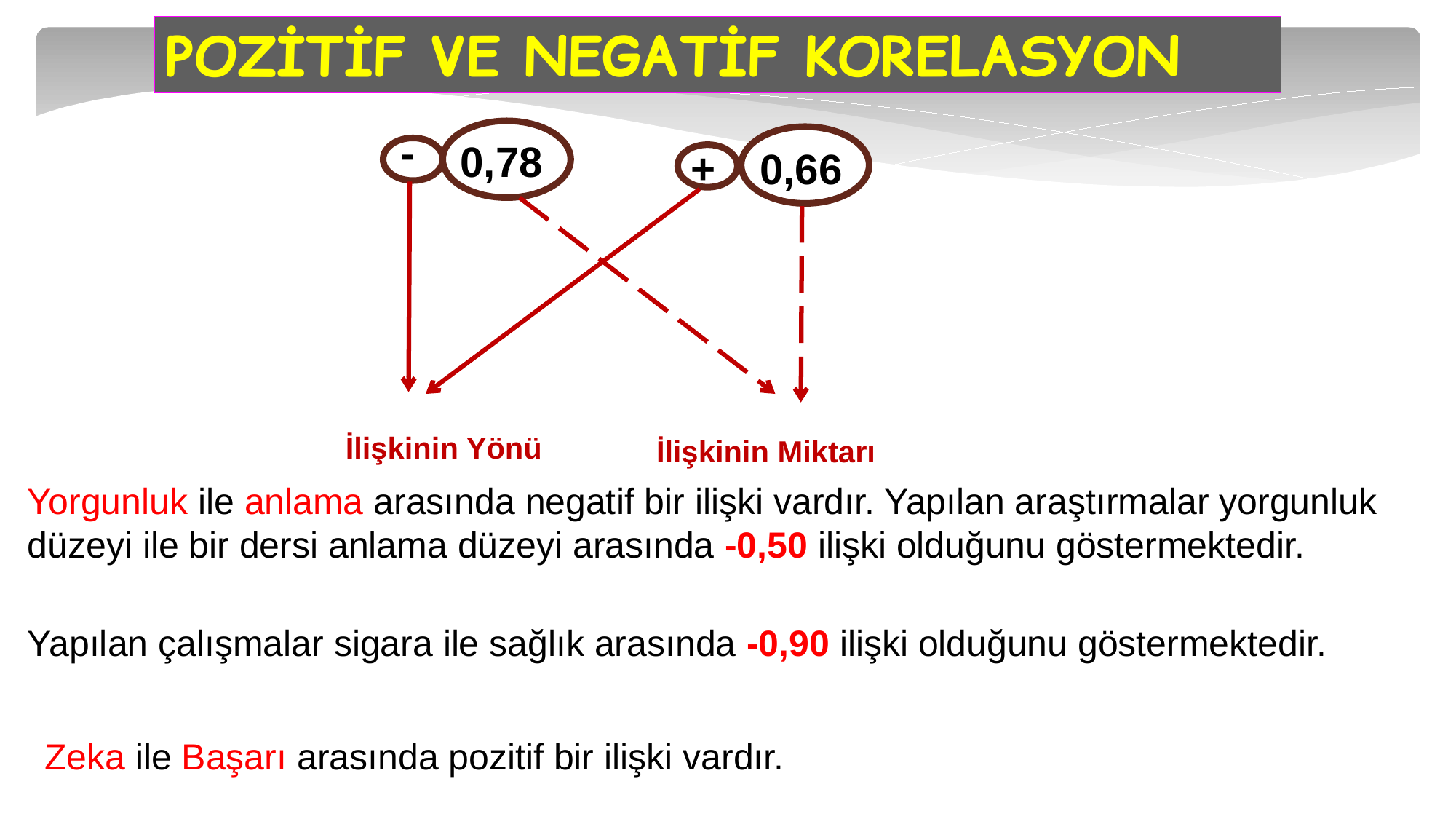

POZİTİF VE NEGATİF KORELASYON
-

0,78
+
0,66

İlişkinin Yönü
İlişkinin Miktarı
Yorgunluk ile anlama arasında negatif bir ilişki vardır. Yapılan araştırmalar yorgunluk düzeyi ile bir dersi anlama düzeyi arasında -0,50 ilişki olduğunu göstermektedir.
Yapılan çalışmalar sigara ile sağlık arasında -0,90 ilişki olduğunu göstermektedir.
Zeka ile Başarı arasında pozitif bir ilişki vardır.